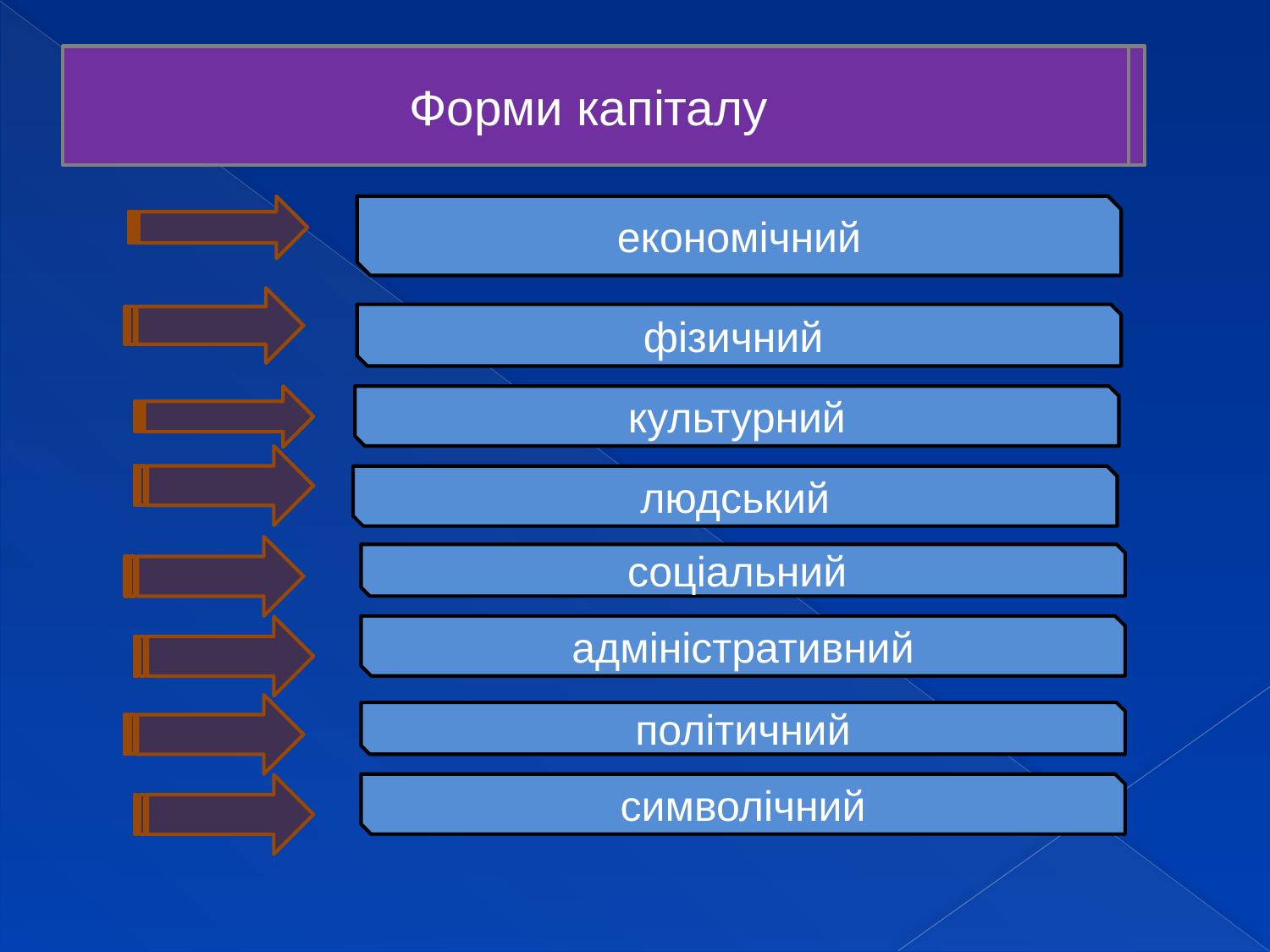

Форми капіталу
Завдання ціноутворення

економічний

фізичний

культурний

людський

соціальний
адміністративний

політичний
символічний